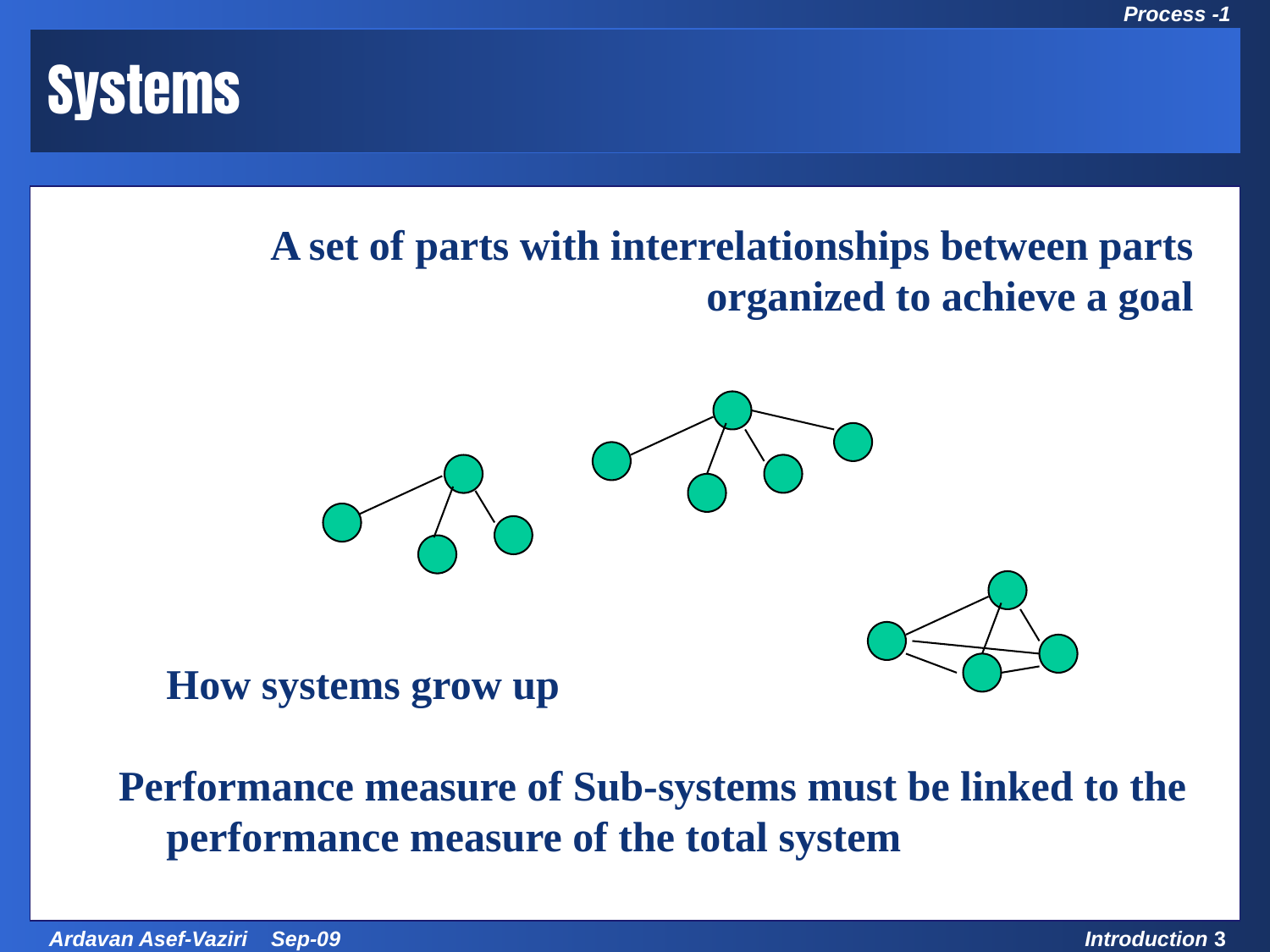

# Systems
A set of parts with interrelationships between parts organized to achieve a goal

	How systems grow up

Performance measure of Sub-systems must be linked to the performance measure of the total system